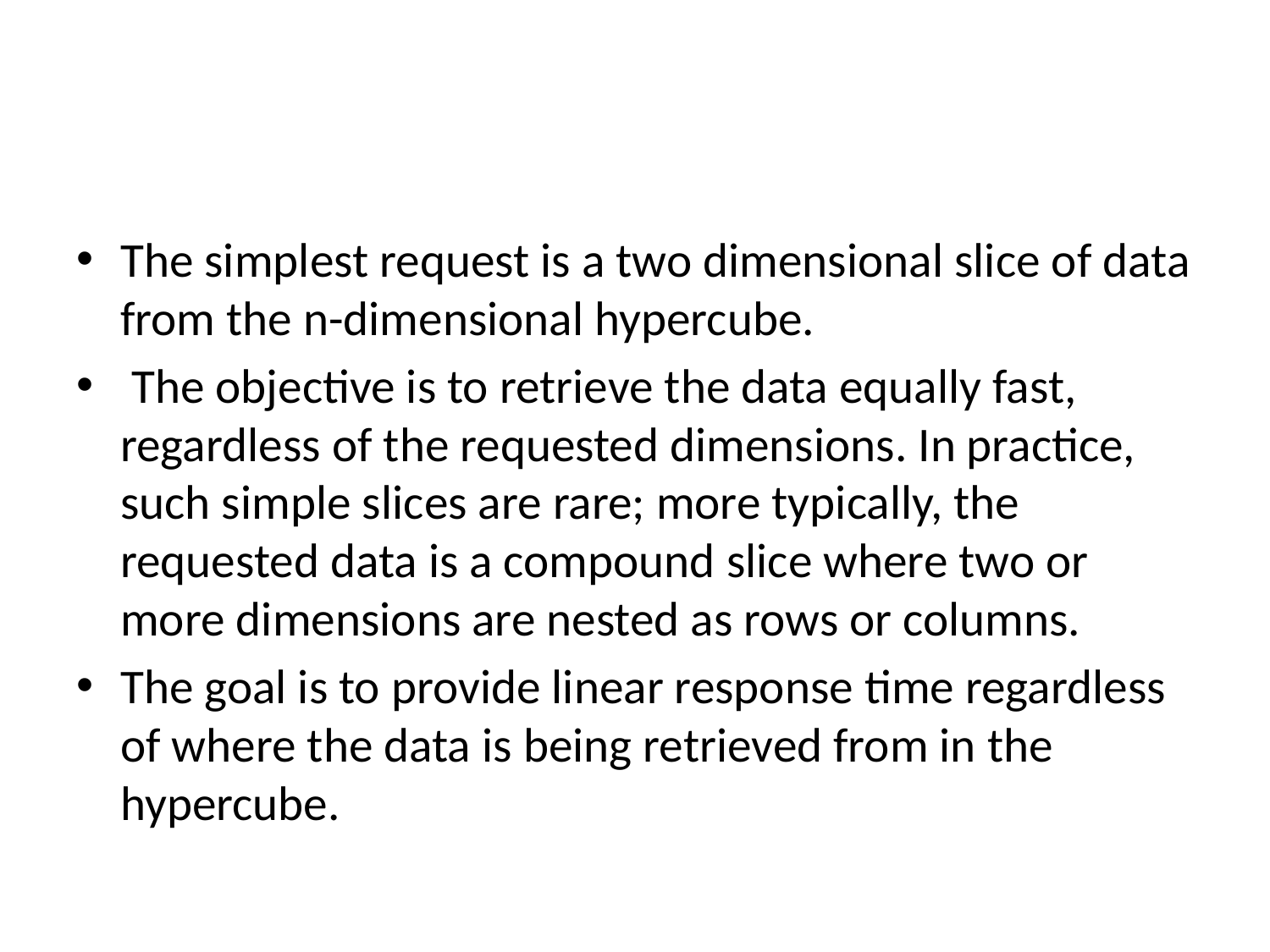

#
The simplest request is a two dimensional slice of data from the n-dimensional hypercube.
 The objective is to retrieve the data equally fast, regardless of the requested dimensions. In practice, such simple slices are rare; more typically, the requested data is a compound slice where two or more dimensions are nested as rows or columns.
The goal is to provide linear response time regardless of where the data is being retrieved from in the hypercube.